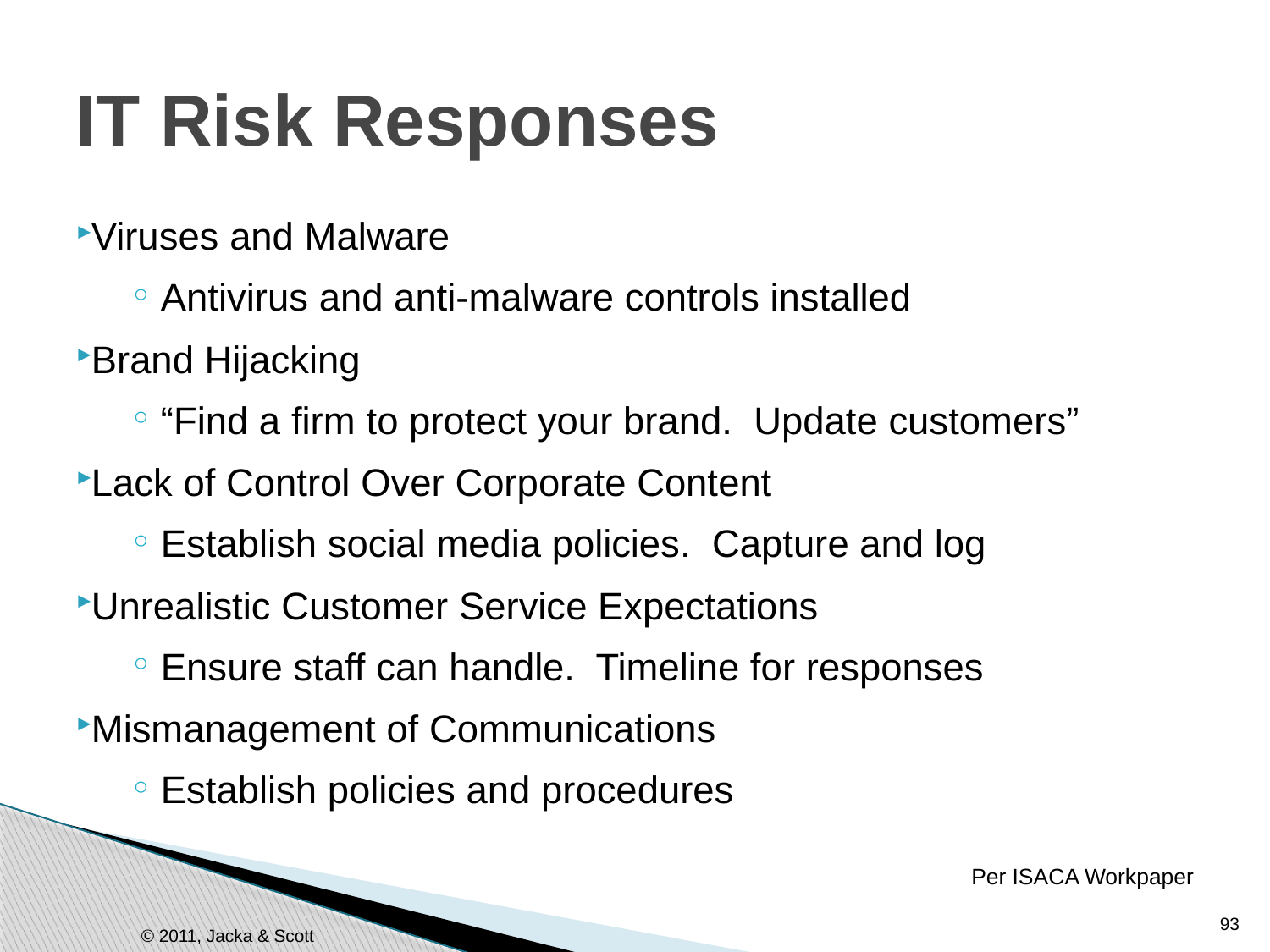

# IT Risk Responses
Viruses and Malware
Antivirus and anti-malware controls installed
Brand Hijacking
“Find a firm to protect your brand.  Update customers”
Lack of Control Over Corporate Content
Establish social media policies.  Capture and log
Unrealistic Customer Service Expectations
Ensure staff can handle.  Timeline for responses
Mismanagement of Communications
Establish policies and procedures

Per ISACA Workpaper

93
© 2011, Jacka & Scott